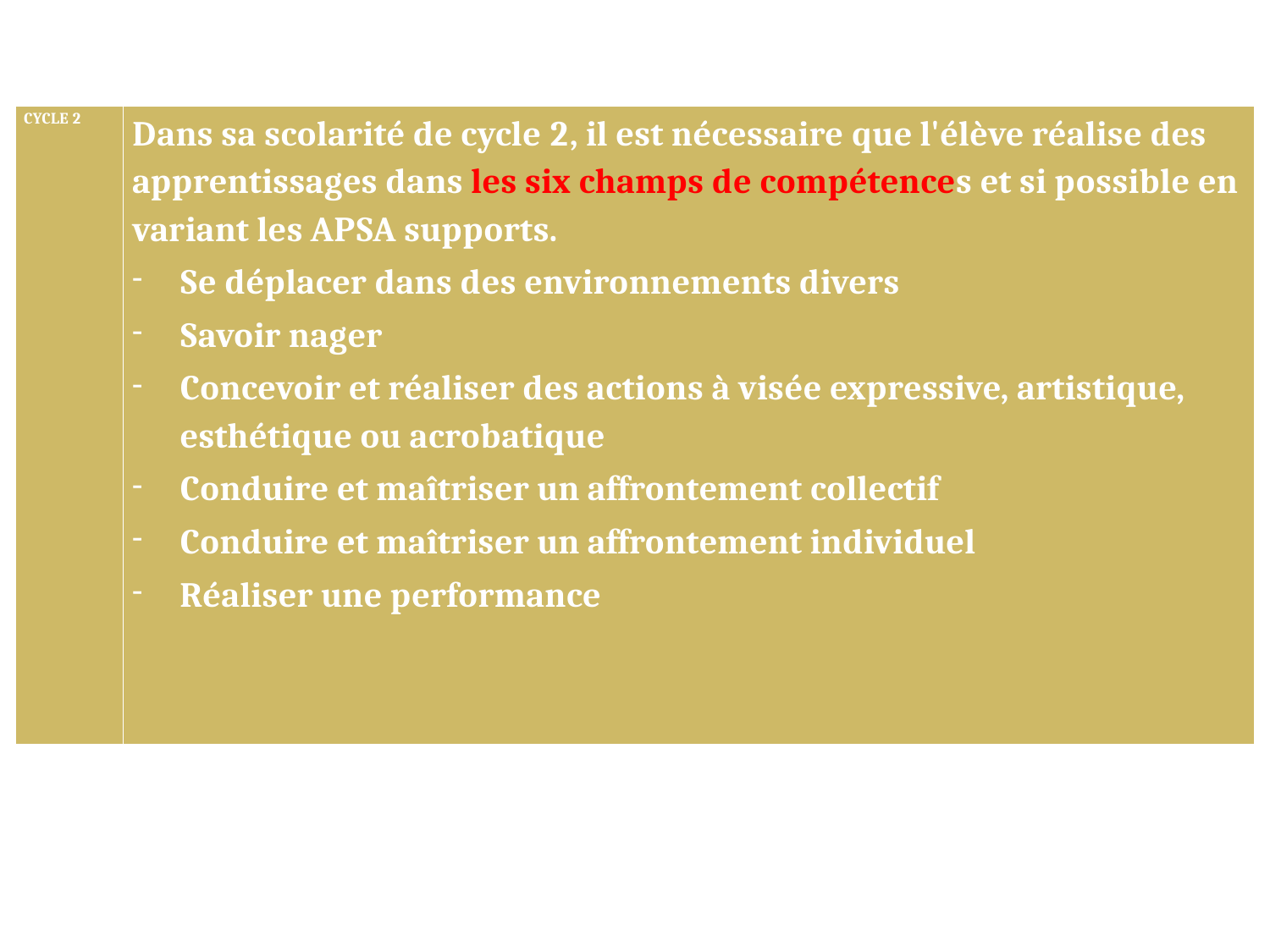

| CYCLE 2 | Dans sa scolarité de cycle 2, il est nécessaire que l'élève réalise des apprentissages dans les six champs de compétences et si possible en variant les APSA supports. Se déplacer dans des environnements divers Savoir nager Concevoir et réaliser des actions à visée expressive, artistique, esthétique ou acrobatique Conduire et maîtriser un affrontement collectif Conduire et maîtriser un affrontement individuel Réaliser une performance |
| --- | --- |